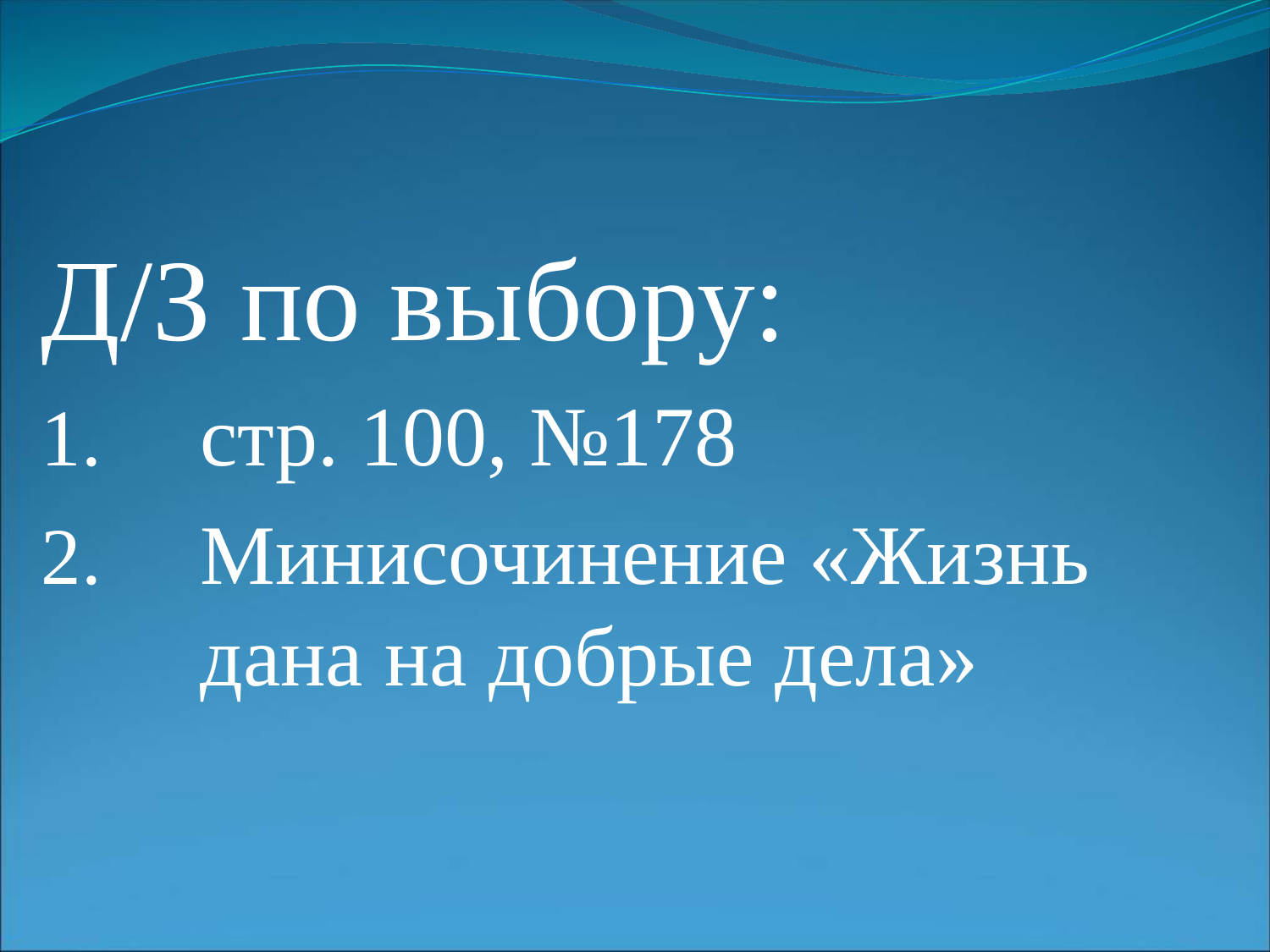

Д/З по выбору:
стр. 100, №178
Минисочинение «Жизнь дана на добрые дела»